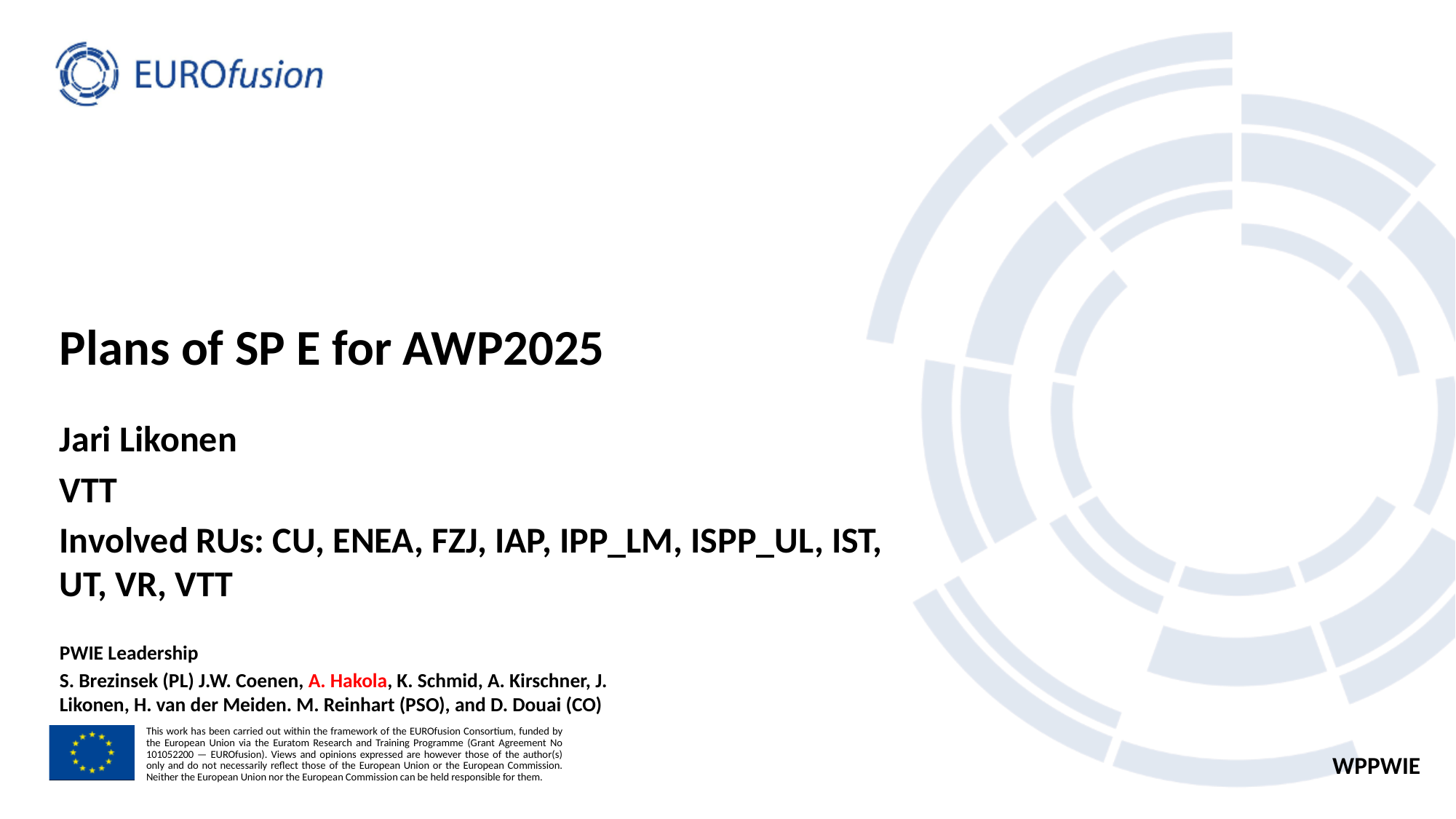

# Plans of SP E for AWP2025
Jari Likonen
VTT
Involved RUs: CU, ENEA, FZJ, IAP, IPP_LM, ISPP_UL, IST, UT, VR, VTT
PWIE Leadership
S. Brezinsek (PL) J.W. Coenen, A. Hakola, K. Schmid, A. Kirschner, J. Likonen, H. van der Meiden. M. Reinhart (PSO), and D. Douai (CO)

WPPWIE